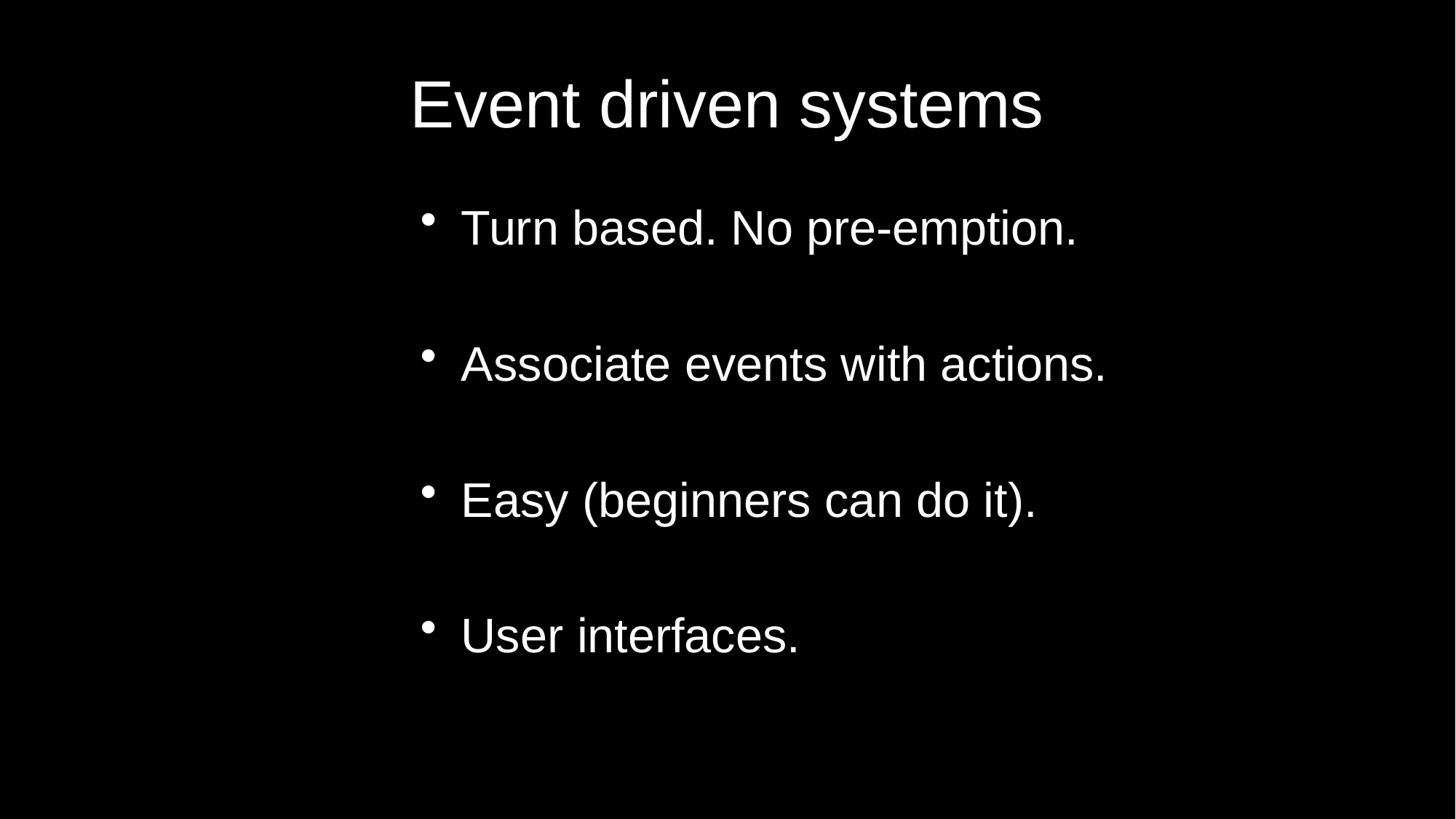

# Event driven systems
Turn based. No pre-emption.

Associate events with actions.

Easy (beginners can do it).

User interfaces.